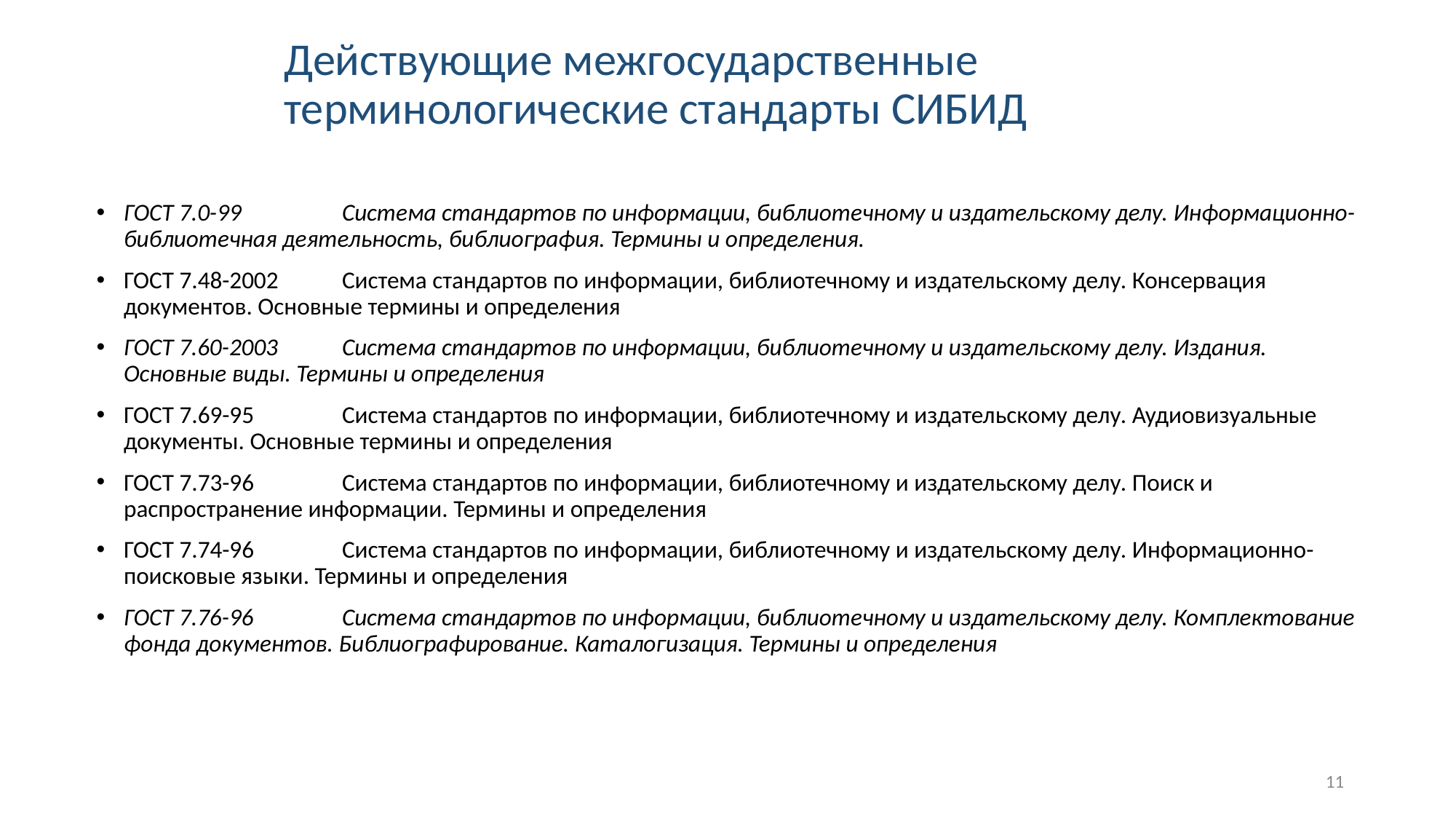

# Действующие межгосударственные терминологические стандарты СИБИД
ГОСТ 7.0-99	Система стандартов по информации, библиотечному и издательскому делу. Информационно- библиотечная деятельность, библиография. Термины и определения.
ГОСТ 7.48-2002	Система стандартов по информации, библиотечному и издательскому делу. Консервация документов. Основные термины и определения
ГОСТ 7.60-2003	Система стандартов по информации, библиотечному и издательскому делу. Издания. Основные виды. Термины и определения
ГОСТ 7.69-95	Система стандартов по информации, библиотечному и издательскому делу. Аудиовизуальные документы. Основные термины и определения
ГОСТ 7.73-96	Система стандартов по информации, библиотечному и издательскому делу. Поиск и распространение информации. Термины и определения
ГОСТ 7.74-96	Система стандартов по информации, библиотечному и издательскому делу. Информационно-поисковые языки. Термины и определения
ГОСТ 7.76-96	Система стандартов по информации, библиотечному и издательскому делу. Комплектование фонда документов. Библиографирование. Каталогизация. Термины и определения
11